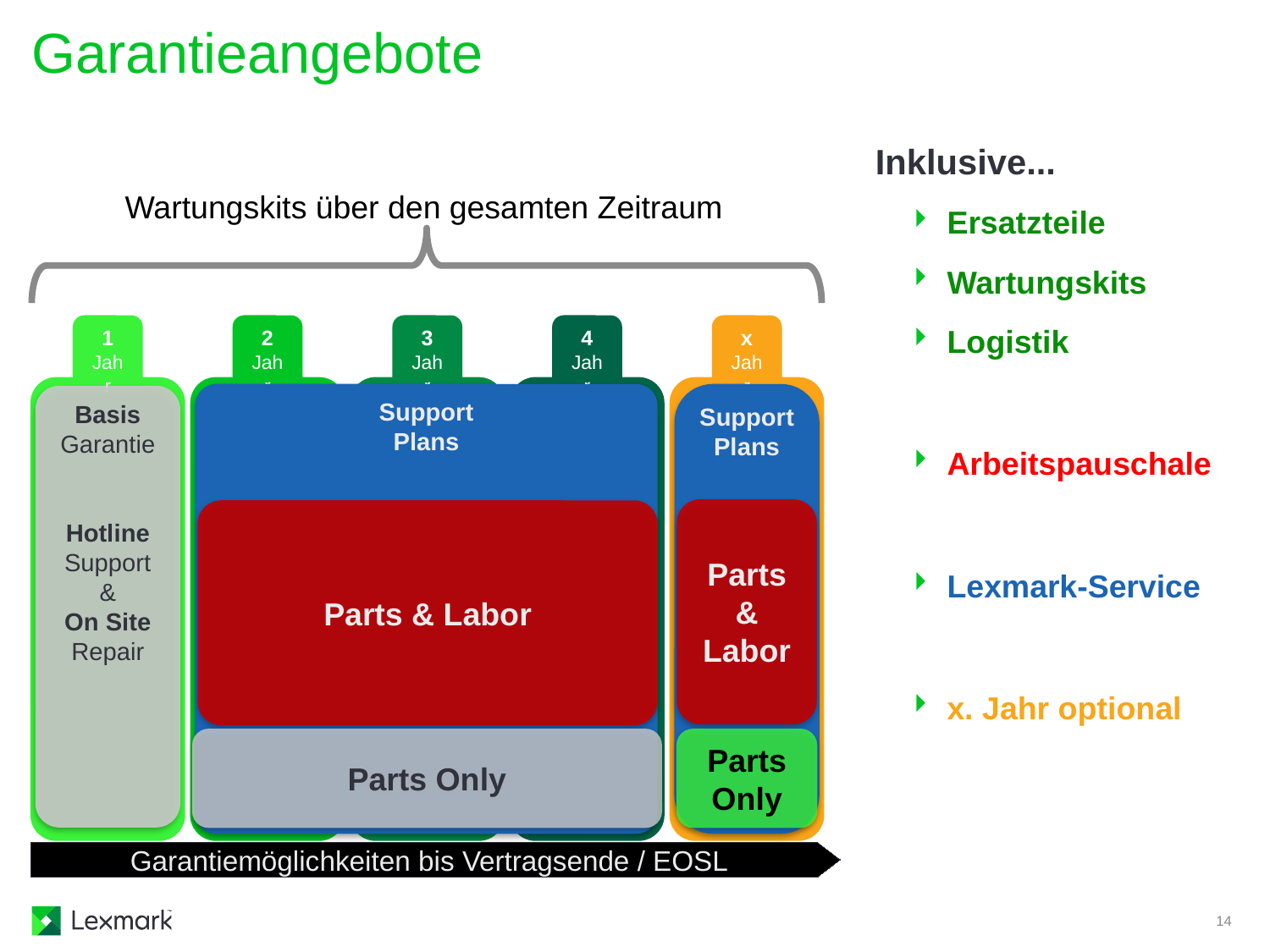

# Garantieangebote
Inklusive...
Ersatzteile
Wartungskits
Logistik

Arbeitspauschale

Lexmark-Service

x. Jahr optional
Wartungskits über den gesamten Zeitraum
1
Jahr

2
Jahr

3
Jahr

4
Jahr

x
Jahr

Support
Plans
Support
Plans
Basis
Garantie

Hotline Support
&
On Site
Repair
Parts & Labor
Parts & Labor
Parts Only
Parts Only
Garantiemöglichkeiten bis Vertragsende / EOSL
14